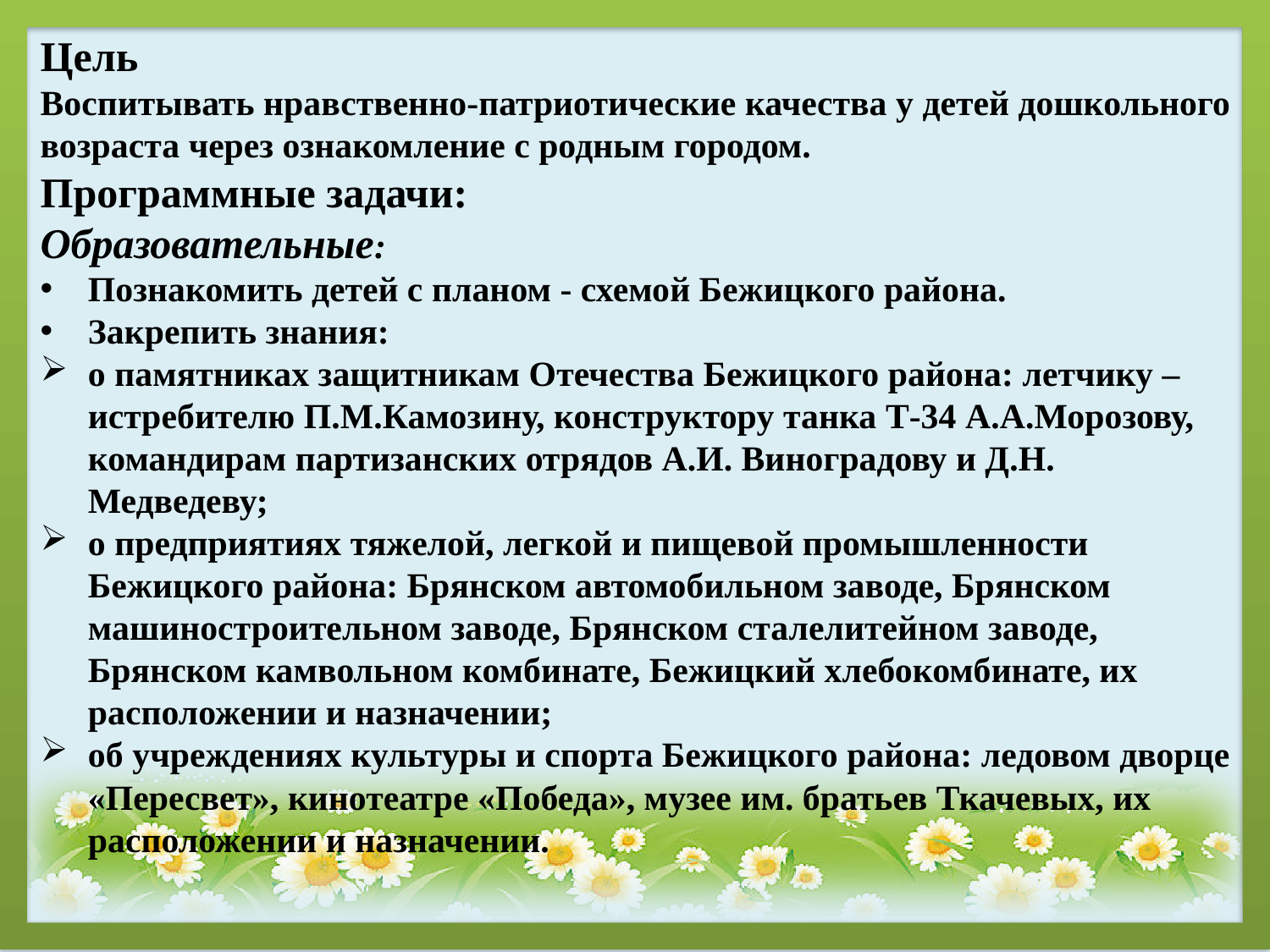

Цель
Воспитывать нравственно-патриотические качества у детей дошкольного возраста через ознакомление с родным городом.
Программные задачи:
Образовательные:
Познакомить детей с планом - схемой Бежицкого района.
Закрепить знания:
о памятниках защитникам Отечества Бежицкого района: летчику – истребителю П.М.Камозину, конструктору танка Т-34 А.А.Морозову, командирам партизанских отрядов А.И. Виноградову и Д.Н. Медведеву;
о предприятиях тяжелой, легкой и пищевой промышленности Бежицкого района: Брянском автомобильном заводе, Брянском машиностроительном заводе, Брянском сталелитейном заводе, Брянском камвольном комбинате, Бежицкий хлебокомбинате, их расположении и назначении;
об учреждениях культуры и спорта Бежицкого района: ледовом дворце «Пересвет», кинотеатре «Победа», музее им. братьев Ткачевых, их расположении и назначении.